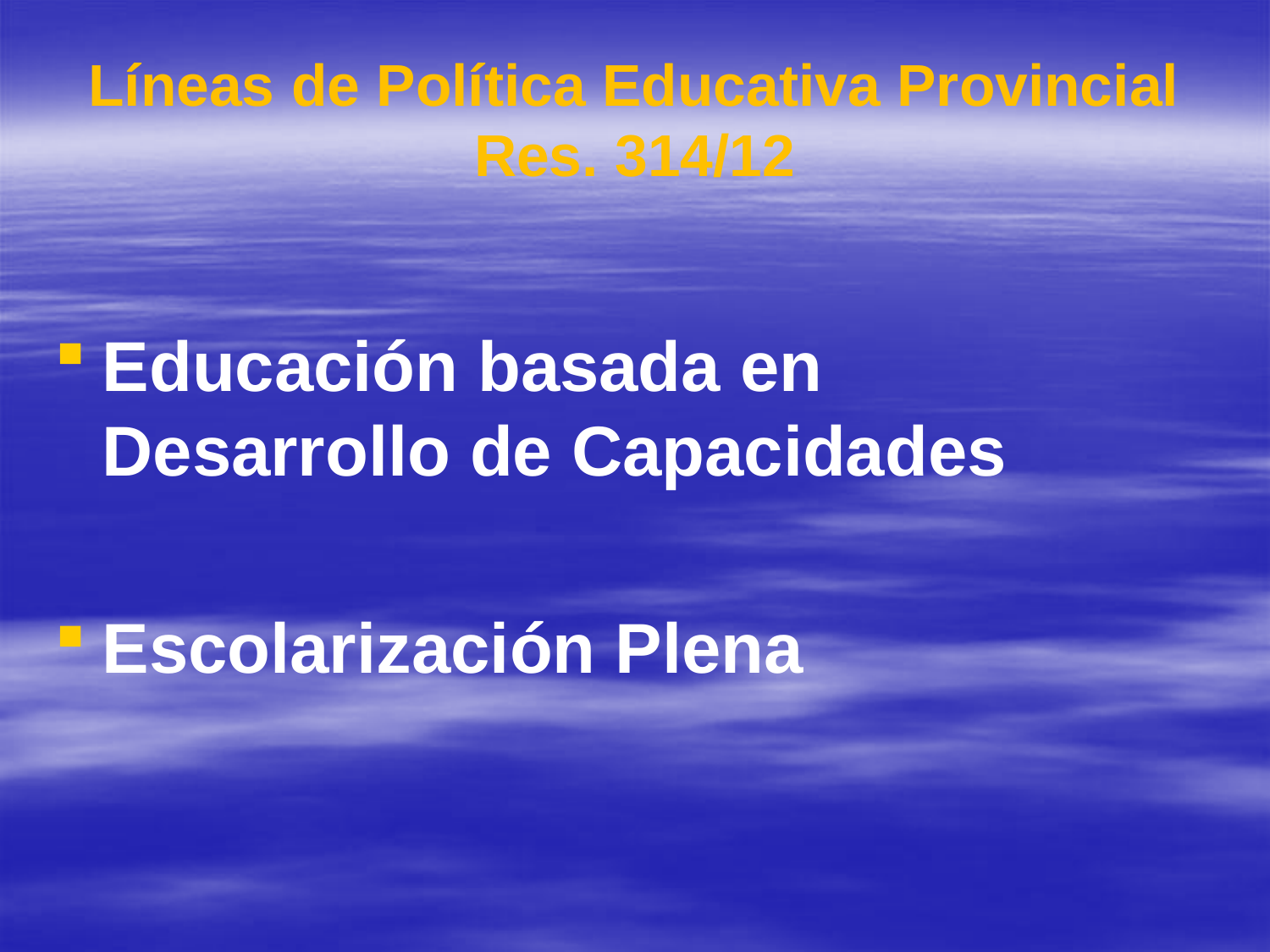

# Líneas de Política Educativa Provincial Res. 314/12

Educación basada en   Desarrollo de Capacidades

Escolarización Plena